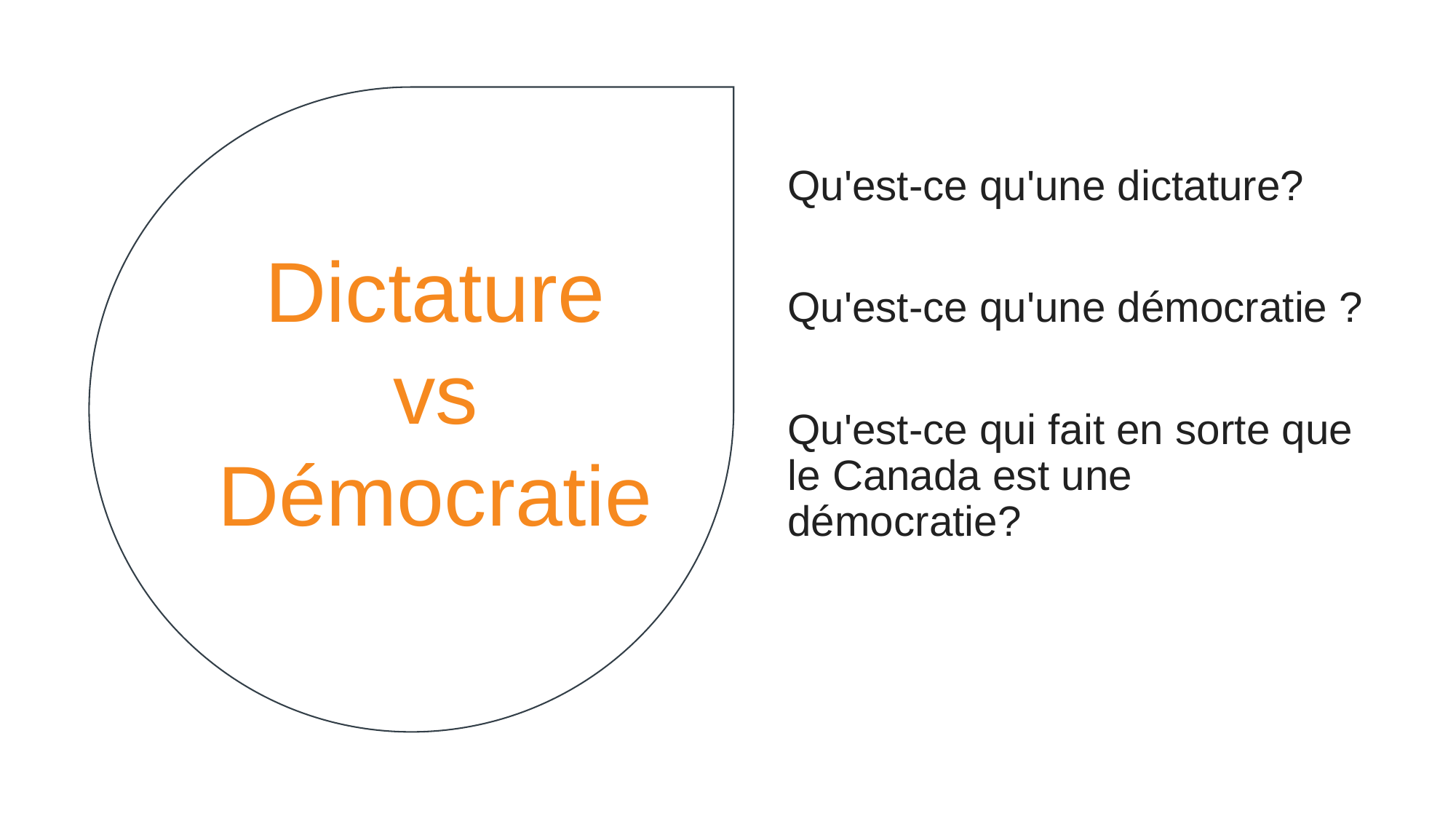

Qu'est-ce qu'une dictature?

Qu'est-ce qu'une démocratie ?

Qu'est-ce qui fait en sorte que le Canada est une démocratie?

Dictature
vs
Démocratie